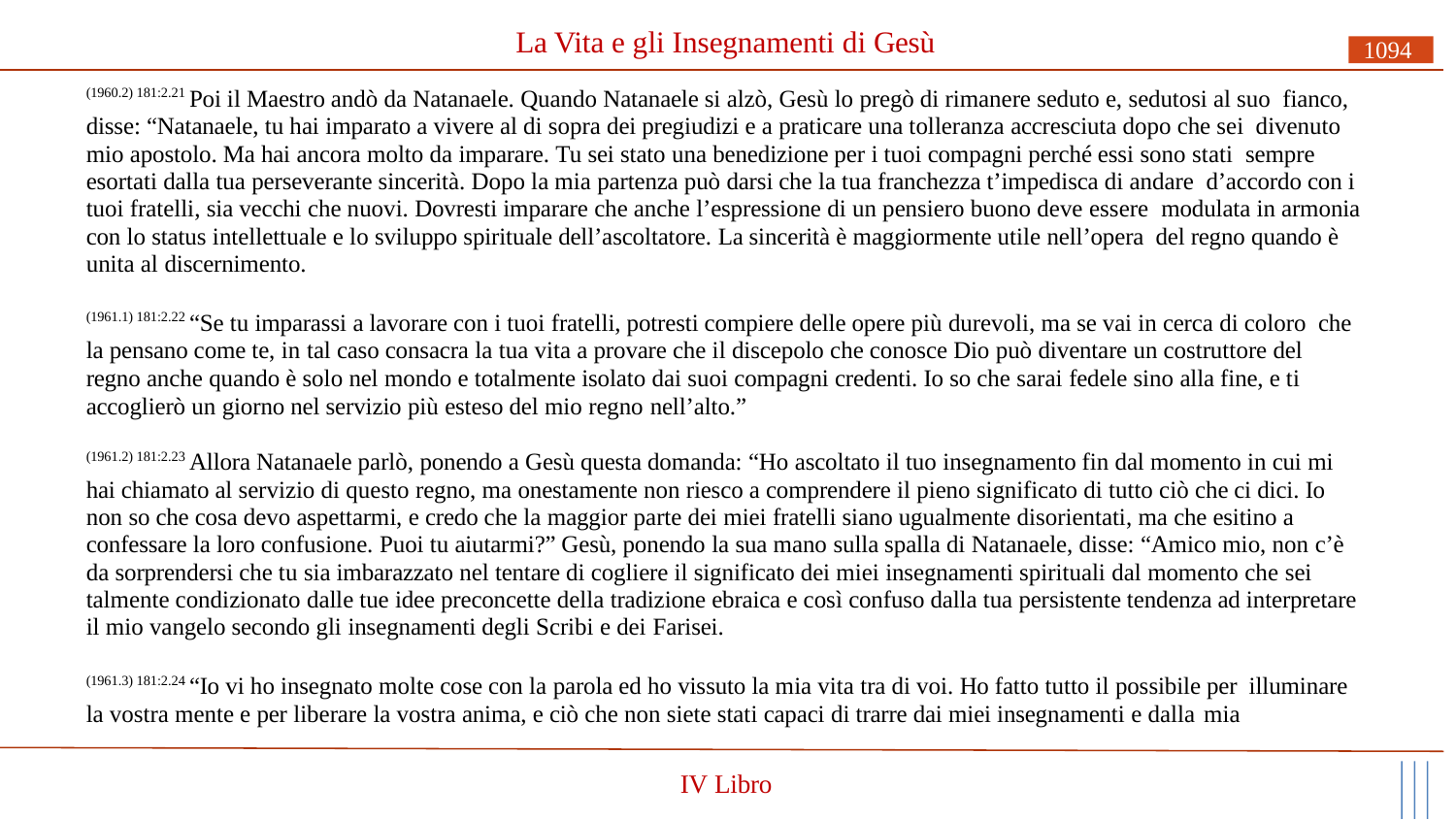

# La Vita e gli Insegnamenti di Gesù
1094

(1960.2) 181:2.21 Poi il Maestro andò da Natanaele. Quando Natanaele si alzò, Gesù lo pregò di rimanere seduto e, sedutosi al suo  fianco, disse: “Natanaele, tu hai imparato a vivere al di sopra dei pregiudizi e a praticare una tolleranza accresciuta dopo che sei  divenuto mio apostolo. Ma hai ancora molto da imparare. Tu sei stato una benedizione per i tuoi compagni perché essi sono stati  sempre esortati dalla tua perseverante sincerità. Dopo la mia partenza può darsi che la tua franchezza t’impedisca di andare  d’accordo con i tuoi fratelli, sia vecchi che nuovi. Dovresti imparare che anche l’espressione di un pensiero buono deve essere  modulata in armonia con lo status intellettuale e lo sviluppo spirituale dell’ascoltatore. La sincerità è maggiormente utile nell’opera  del regno quando è unita al discernimento.

(1961.1) 181:2.22 “Se tu imparassi a lavorare con i tuoi fratelli, potresti compiere delle opere più durevoli, ma se vai in cerca di coloro  che la pensano come te, in tal caso consacra la tua vita a provare che il discepolo che conosce Dio può diventare un costruttore del  regno anche quando è solo nel mondo e totalmente isolato dai suoi compagni credenti. Io so che sarai fedele sino alla fine, e ti  accoglierò un giorno nel servizio più esteso del mio regno nell’alto.”

(1961.2) 181:2.23 Allora Natanaele parlò, ponendo a Gesù questa domanda: “Ho ascoltato il tuo insegnamento fin dal momento in cui mi  hai chiamato al servizio di questo regno, ma onestamente non riesco a comprendere il pieno significato di tutto ciò che ci dici. Io  non so che cosa devo aspettarmi, e credo che la maggior parte dei miei fratelli siano ugualmente disorientati, ma che esitino a  confessare la loro confusione. Puoi tu aiutarmi?” Gesù, ponendo la sua mano sulla spalla di Natanaele, disse: “Amico mio, non c’è  da sorprendersi che tu sia imbarazzato nel tentare di cogliere il significato dei miei insegnamenti spirituali dal momento che sei  talmente condizionato dalle tue idee preconcette della tradizione ebraica e così confuso dalla tua persistente tendenza ad interpretare  il mio vangelo secondo gli insegnamenti degli Scribi e dei Farisei.

(1961.3) 181:2.24 “Io vi ho insegnato molte cose con la parola ed ho vissuto la mia vita tra di voi. Ho fatto tutto il possibile per  illuminare la vostra mente e per liberare la vostra anima, e ciò che non siete stati capaci di trarre dai miei insegnamenti e dalla mia

IV Libro